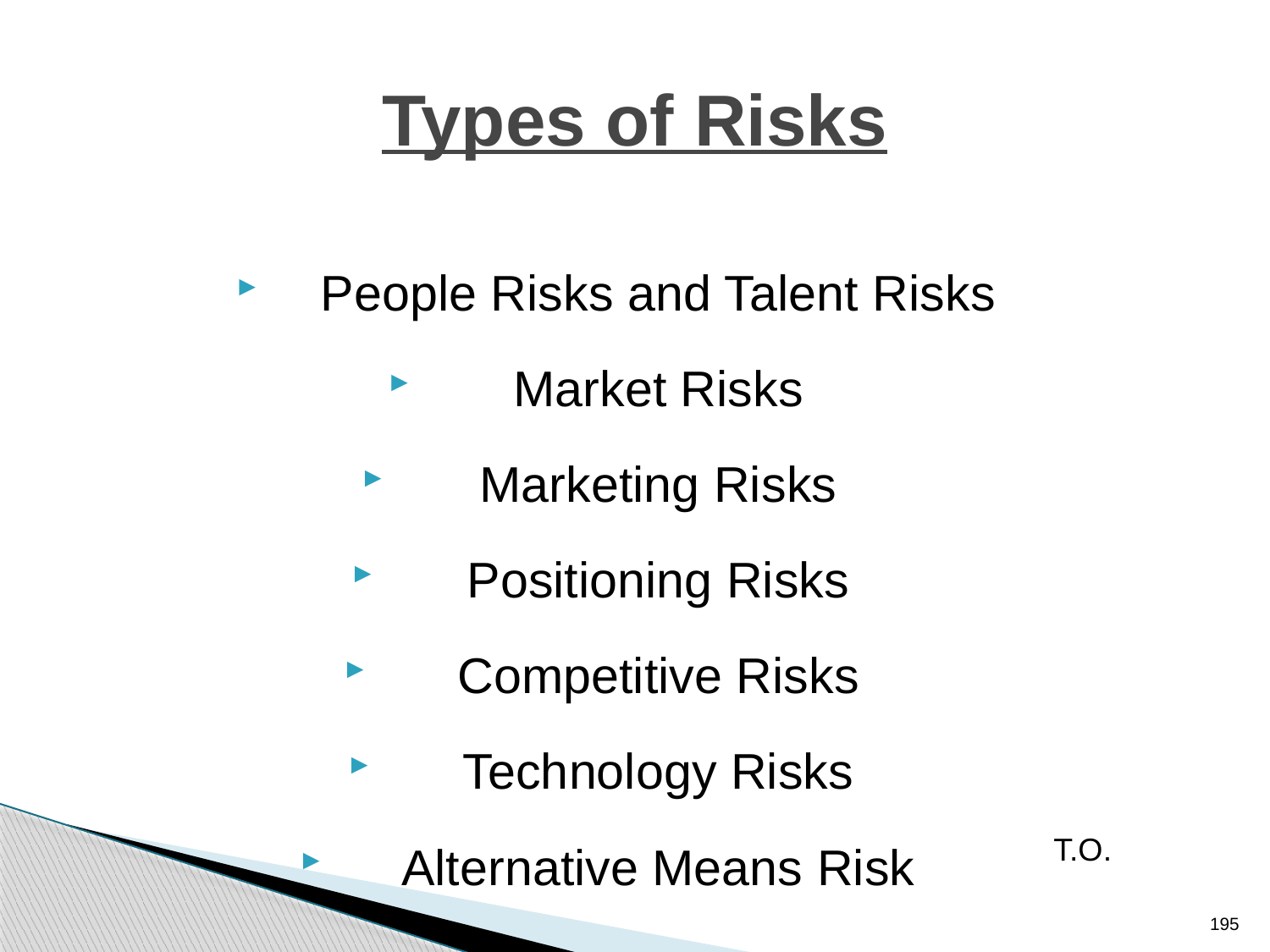

# Types of Risks

People Risks and Talent Risks
Market Risks
Marketing Risks
Positioning Risks
Competitive Risks
Technology Risks
Alternative Means Risk

T.O.
195